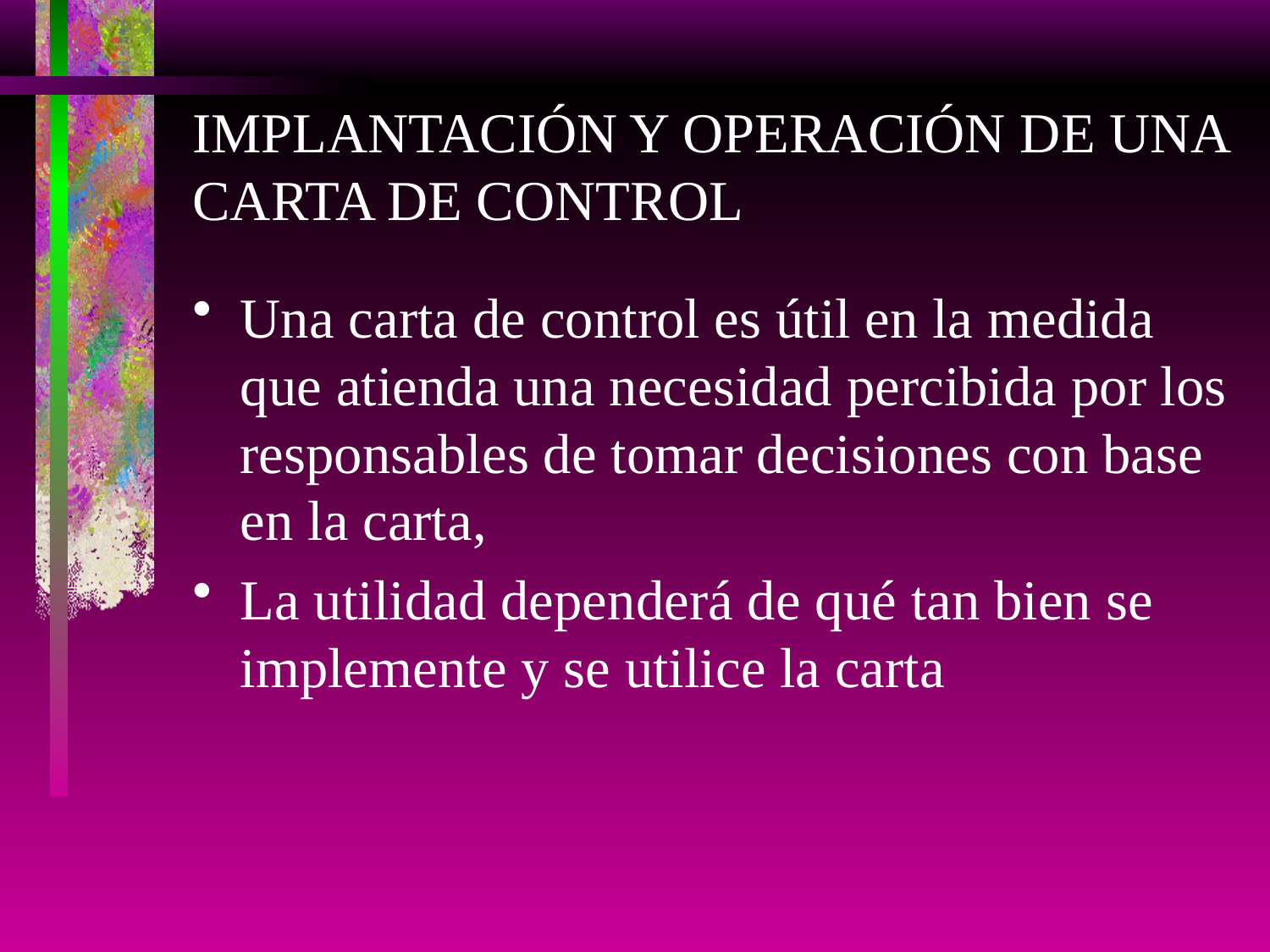

# IMPLANTACIÓN Y OPERACIÓN DE UNA CARTA DE CONTROL
Una carta de control es útil en la medida que atienda una necesidad percibida por los responsables de tomar decisiones con base en la carta,
La utilidad dependerá de qué tan bien se implemente y se utilice la carta